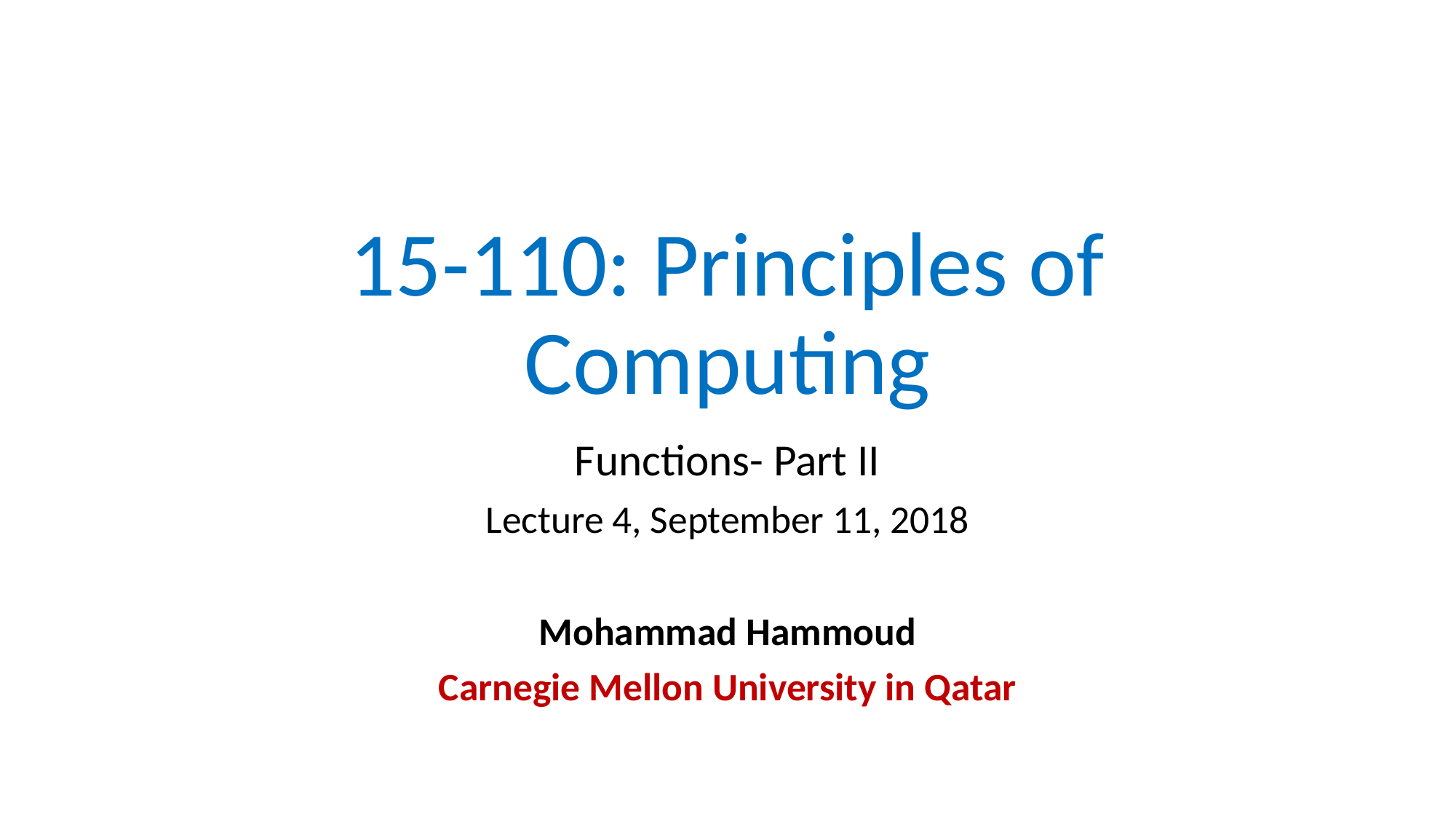

# 15-110: Principles of Computing
Functions- Part II
Lecture 4, September 11, 2018

Mohammad Hammoud
Carnegie Mellon University in Qatar